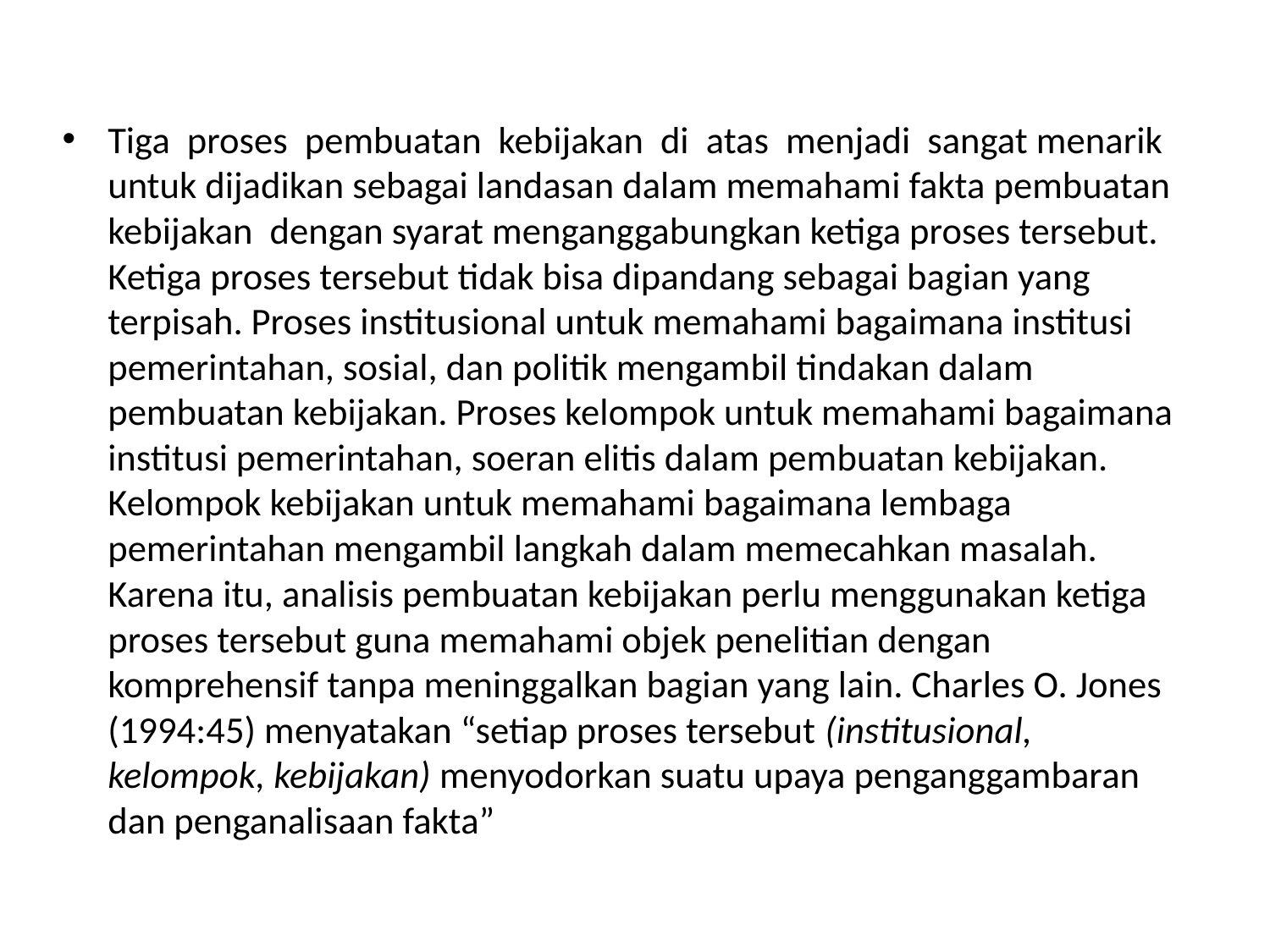

Tiga  proses  pembuatan  kebijakan  di  atas  menjadi  sangat menarik untuk dijadikan sebagai landasan dalam memahami fakta pembuatan kebijakan  dengan syarat menganggabungkan ketiga proses tersebut. Ketiga proses tersebut tidak bisa dipandang sebagai bagian yang terpisah. Proses institusional untuk memahami bagaimana institusi pemerintahan, sosial, dan politik mengambil tindakan dalam pembuatan kebijakan. Proses kelompok untuk memahami bagaimana institusi pemerintahan, soeran elitis dalam pembuatan kebijakan. Kelompok kebijakan untuk memahami bagaimana lembaga pemerintahan mengambil langkah dalam memecahkan masalah. Karena itu, analisis pembuatan kebijakan perlu menggunakan ketiga proses tersebut guna memahami objek penelitian dengan komprehensif tanpa meninggalkan bagian yang lain. Charles O. Jones (1994:45) menyatakan “setiap proses tersebut (institusional, kelompok, kebijakan) menyodorkan suatu upaya penganggambaran dan penganalisaan fakta”